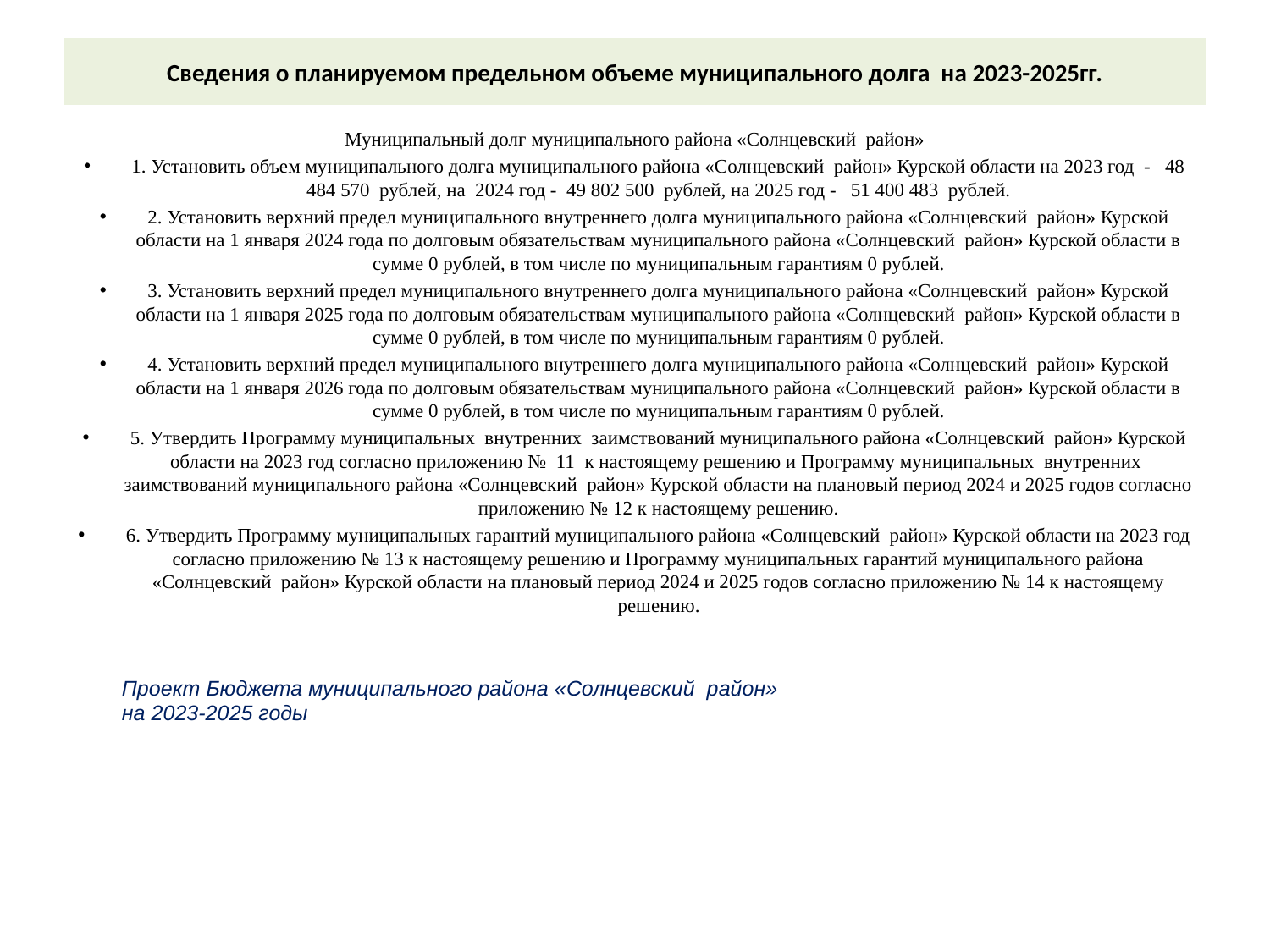

# Сведения о планируемом предельном объеме муниципального долга  на 2023-2025гг.
Муниципальный долг муниципального района «Солнцевский  район»
1. Установить объем муниципального долга муниципального района «Солнцевский  район» Курской области на 2023 год  -   48 484 570  рублей, на  2024 год -  49 802 500  рублей, на 2025 год -   51 400 483  рублей.
2. Установить верхний предел муниципального внутреннего долга муниципального района «Солнцевский  район» Курской области на 1 января 2024 года по долговым обязательствам муниципального района «Солнцевский  район» Курской области в сумме 0 рублей, в том числе по муниципальным гарантиям 0 рублей.
3. Установить верхний предел муниципального внутреннего долга муниципального района «Солнцевский  район» Курской области на 1 января 2025 года по долговым обязательствам муниципального района «Солнцевский  район» Курской области в сумме 0 рублей, в том числе по муниципальным гарантиям 0 рублей.
4. Установить верхний предел муниципального внутреннего долга муниципального района «Солнцевский  район» Курской области на 1 января 2026 года по долговым обязательствам муниципального района «Солнцевский  район» Курской области в сумме 0 рублей, в том числе по муниципальным гарантиям 0 рублей.
5. Утвердить Программу муниципальных  внутренних  заимствований муниципального района «Солнцевский  район» Курской области на 2023 год согласно приложению №  11  к настоящему решению и Программу муниципальных  внутренних  заимствований муниципального района «Солнцевский  район» Курской области на плановый период 2024 и 2025 годов согласно приложению № 12 к настоящему решению.
6. Утвердить Программу муниципальных гарантий муниципального района «Солнцевский  район» Курской области на 2023 год согласно приложению № 13 к настоящему решению и Программу муниципальных гарантий муниципального района «Солнцевский  район» Курской области на плановый период 2024 и 2025 годов согласно приложению № 14 к настоящему решению.

Проект Бюджета муниципального района «Солнцевский  район» на 2023-2025 годы